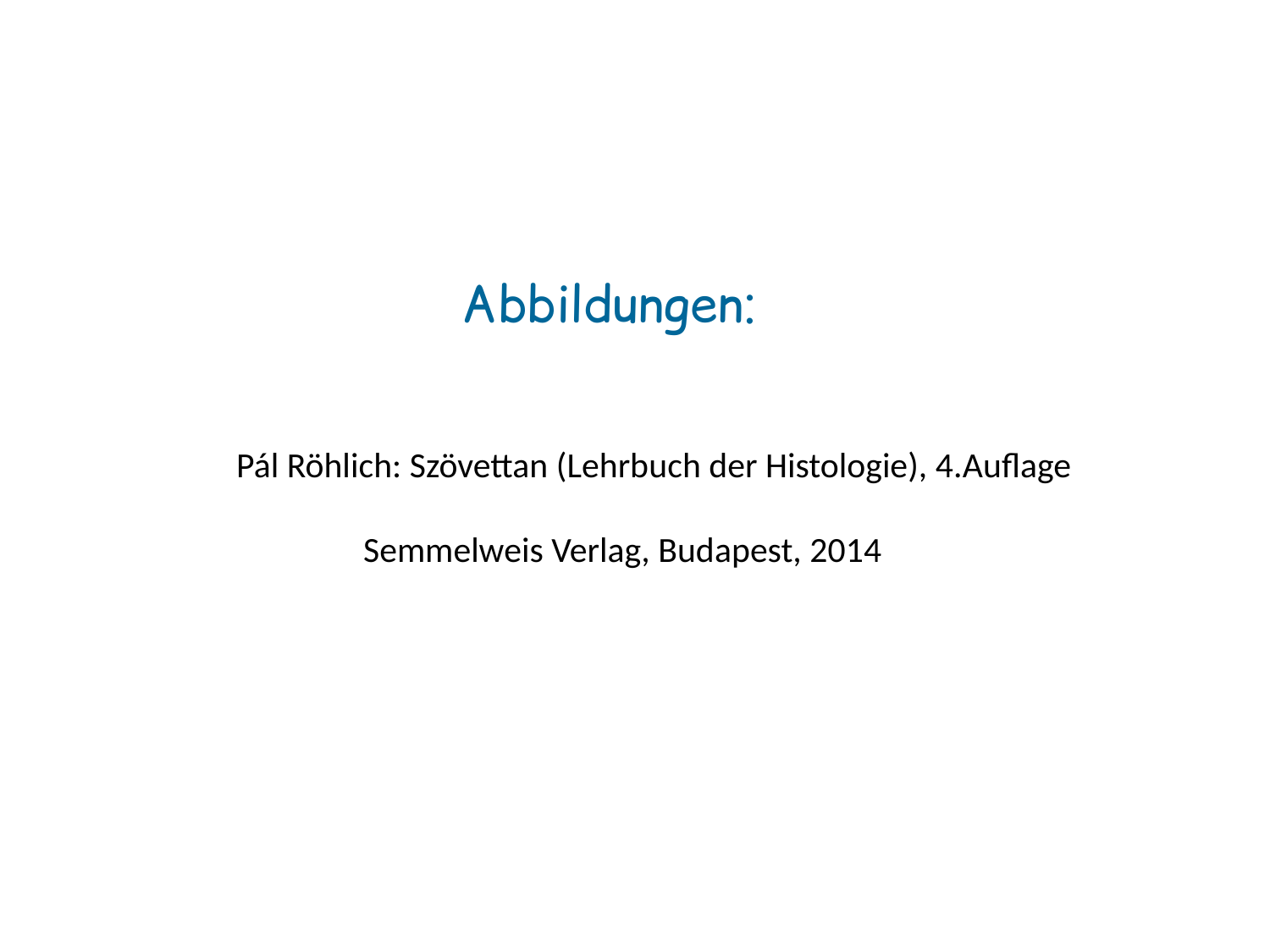

Abbildungen:
Pál Röhlich: Szövettan (Lehrbuch der Histologie), 4.Auflage

	Semmelweis Verlag, Budapest, 2014